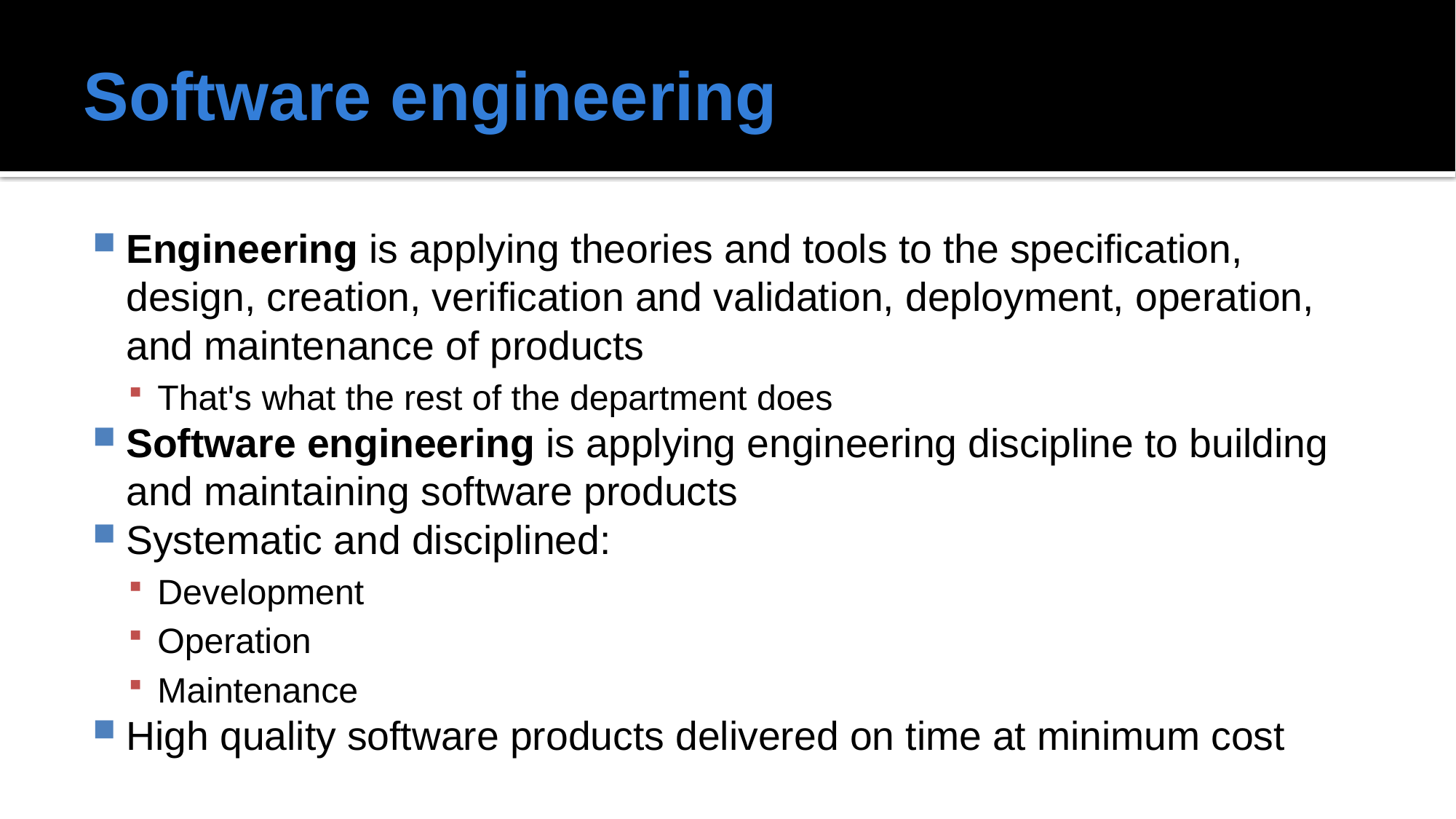

# Software engineering
Engineering is applying theories and tools to the specification, design, creation, verification and validation, deployment, operation, and maintenance of products
That's what the rest of the department does
Software engineering is applying engineering discipline to building and maintaining software products
Systematic and disciplined:
Development
Operation
Maintenance
High quality software products delivered on time at minimum cost